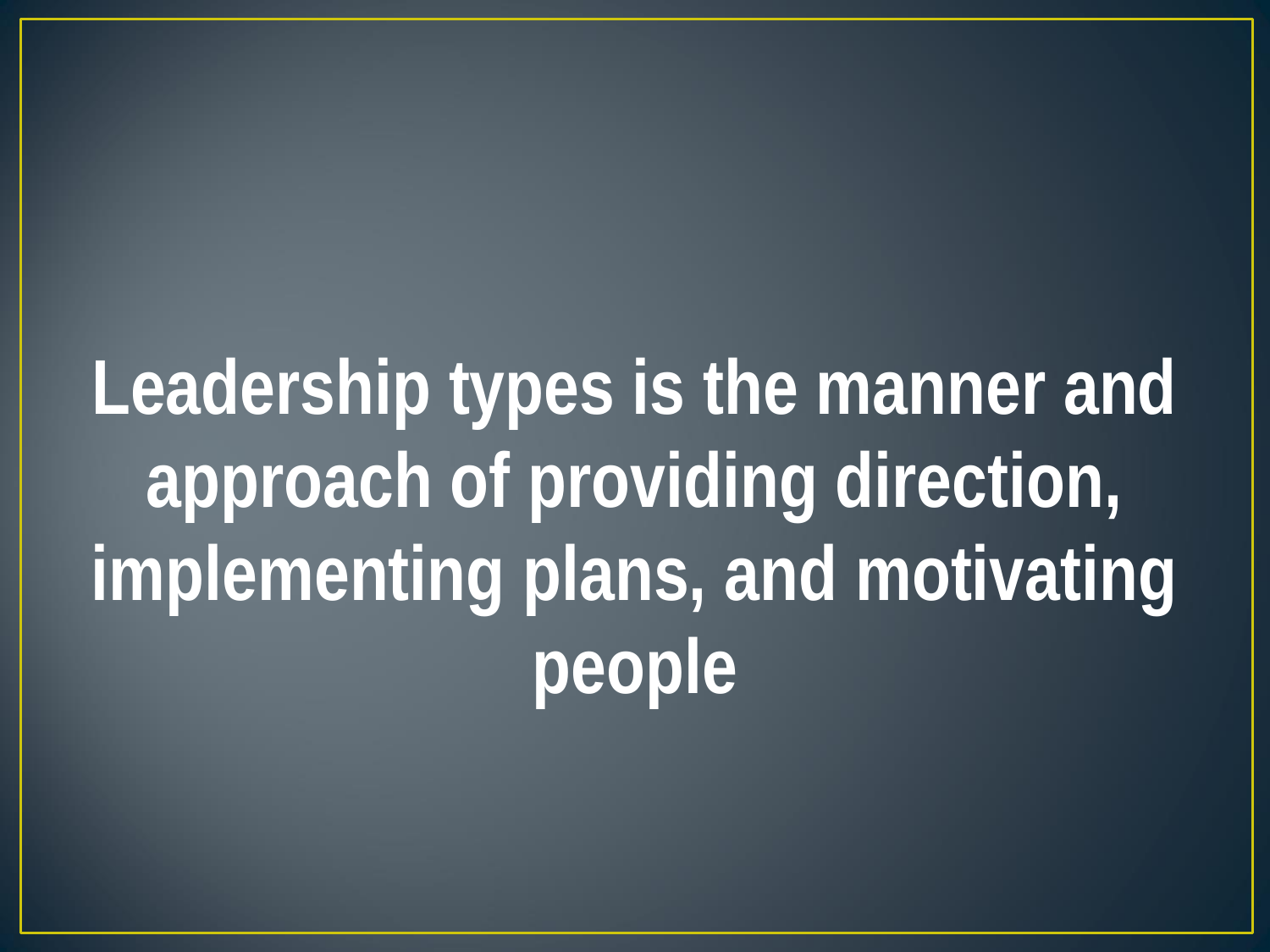

Leadership types is the manner and approach of providing direction, implementing plans, and motivating people